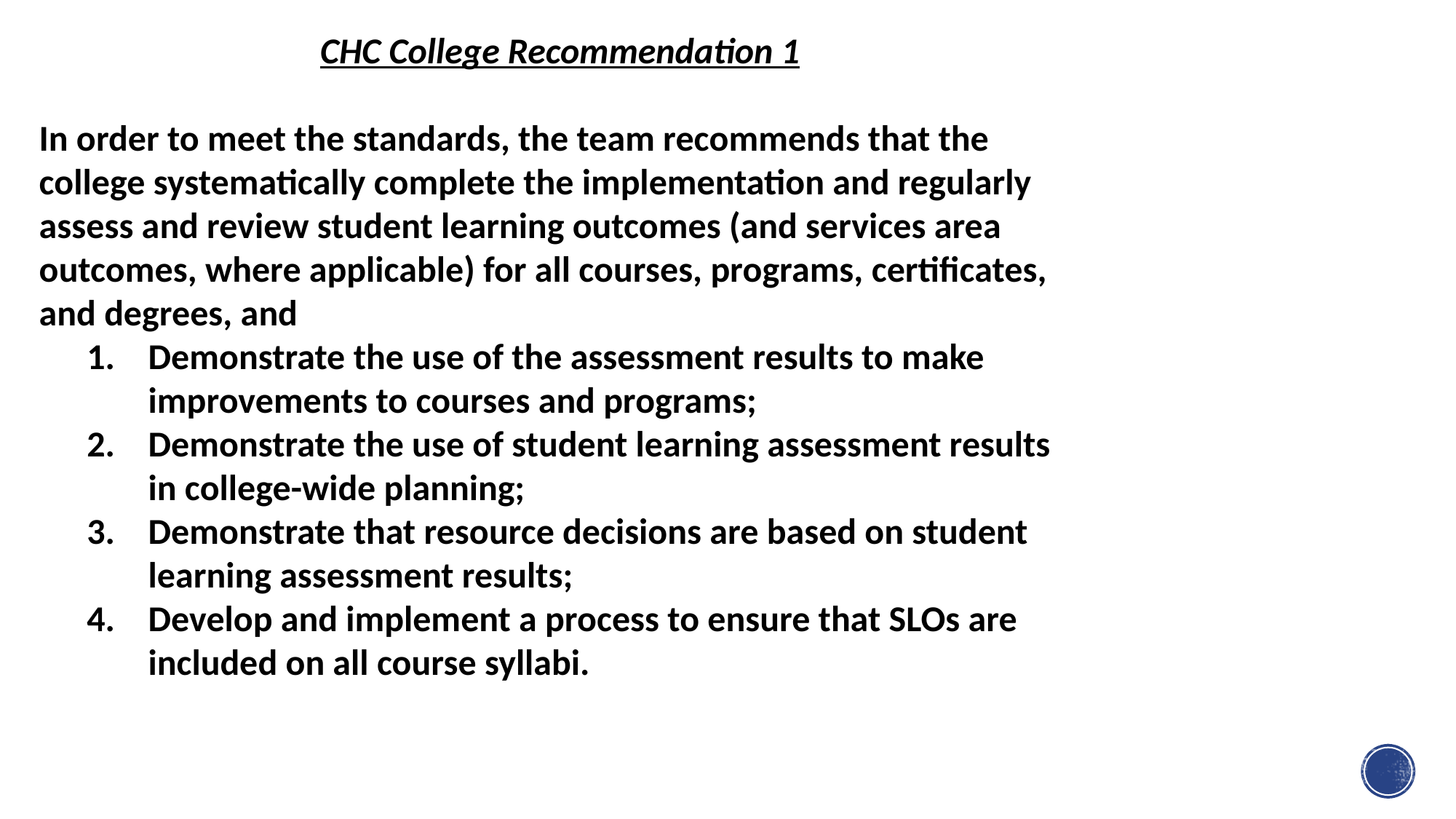

CHC College Recommendation 1

In order to meet the standards, the team recommends that the college systematically complete the implementation and regularly assess and review student learning outcomes (and services area outcomes, where applicable) for all courses, programs, certificates, and degrees, and
Demonstrate the use of the assessment results to make improvements to courses and programs;
Demonstrate the use of student learning assessment results in college-wide planning;
Demonstrate that resource decisions are based on student learning assessment results;
Develop and implement a process to ensure that SLOs are included on all course syllabi.